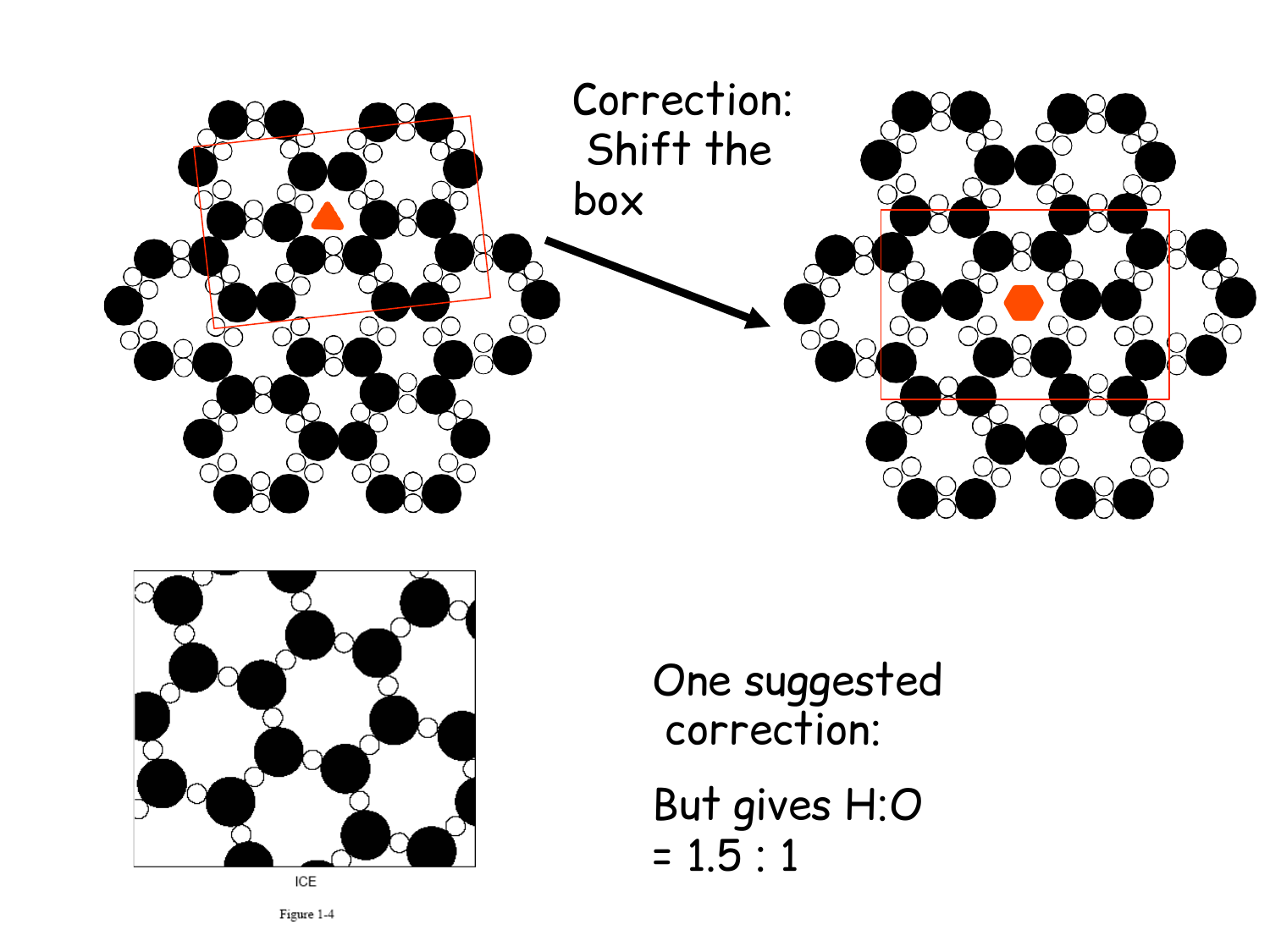

# Correction:  Shift the  box

One suggested  correction:
But gives H:O = 1.5 : 1